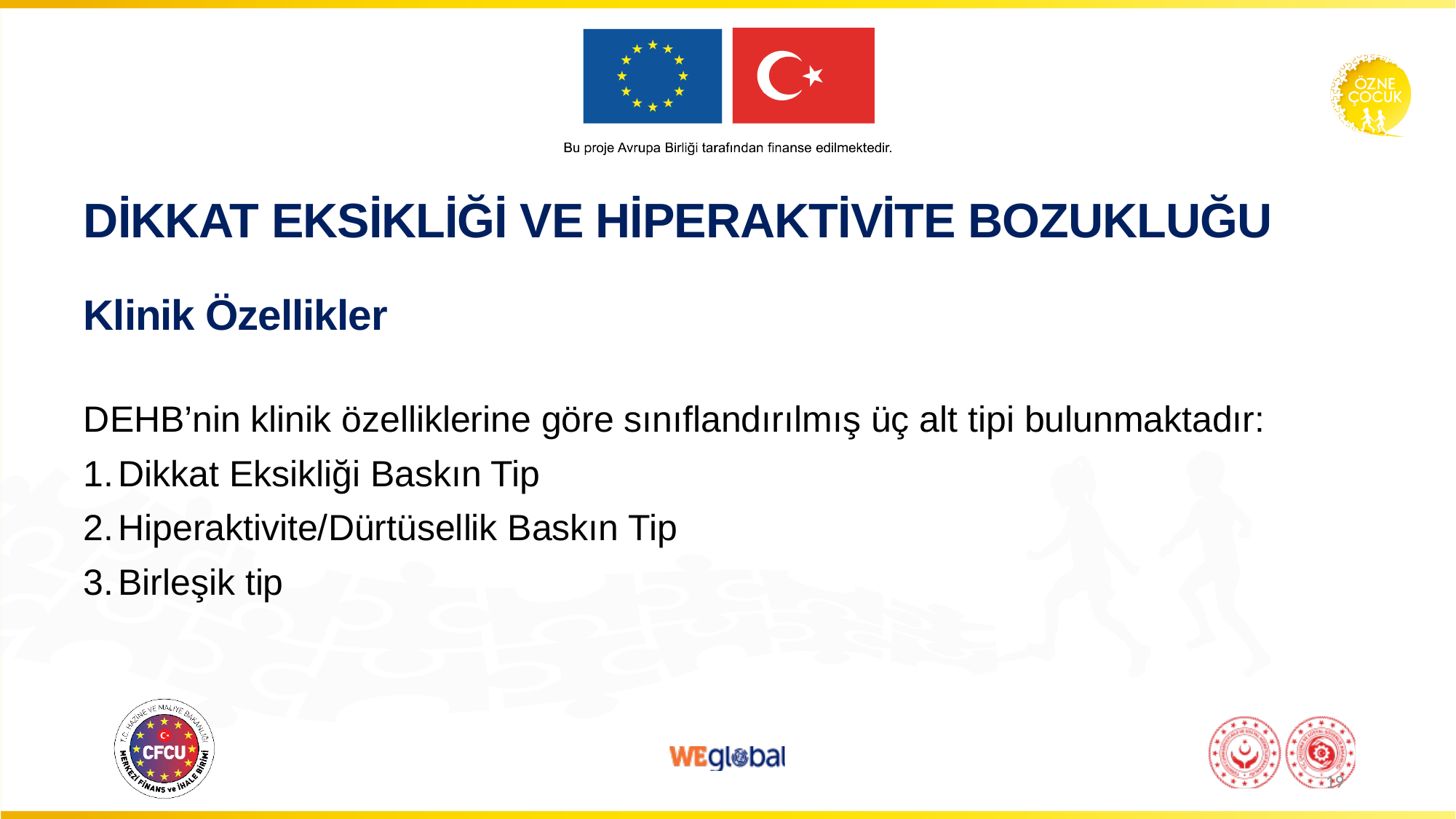

# DİKKAT EKSİKLİĞİ VE HİPERAKTİVİTE BOZUKLUĞU Klinik Özellikler
DEHB’nin klinik özelliklerine göre sınıflandırılmış üç alt tipi bulunmaktadır:
Dikkat Eksikliği Baskın Tip
Hiperaktivite/Dürtüsellik Baskın Tip
Birleşik tip

19